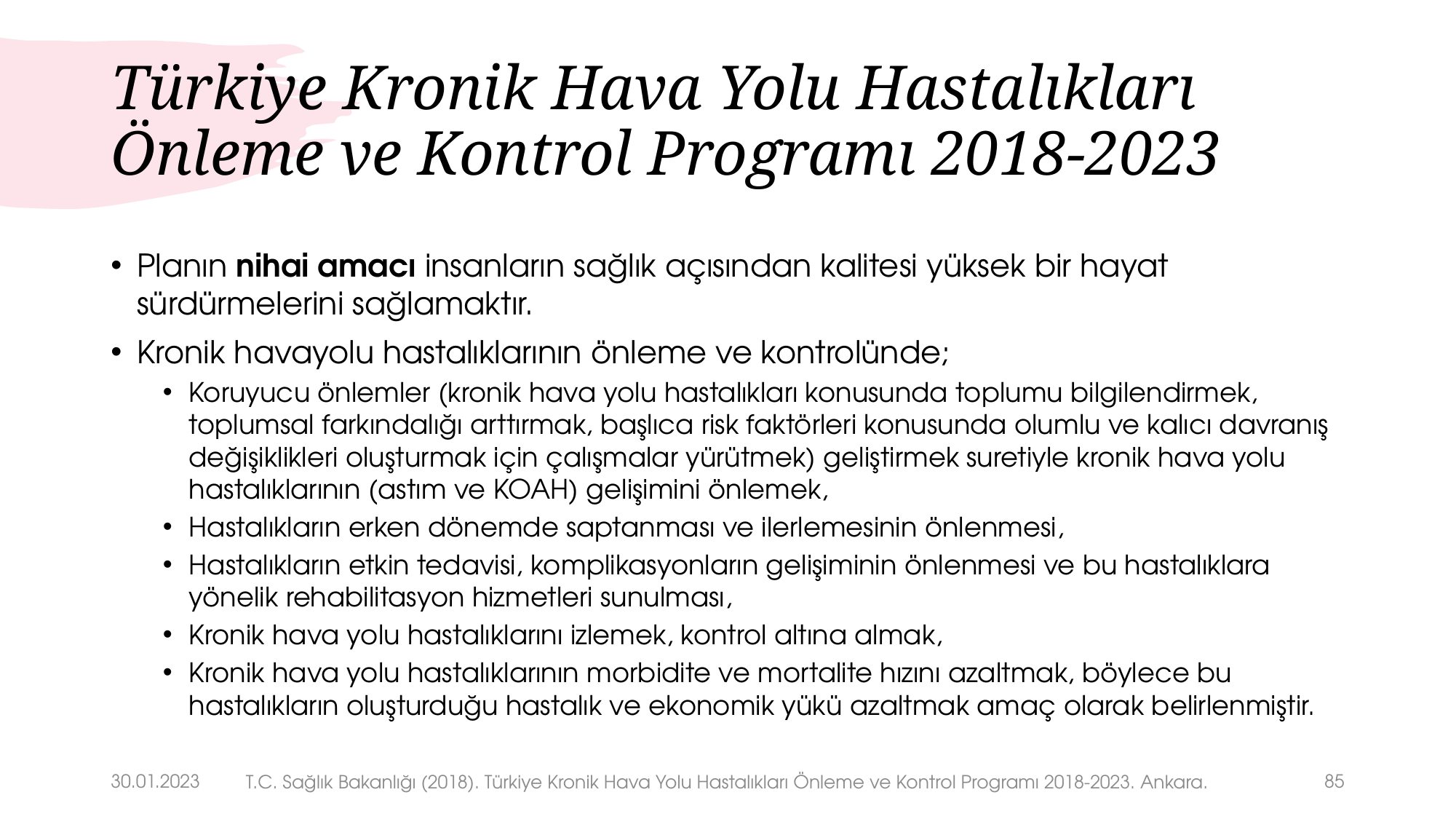

# Türkiye Kronik Hava Yolu Hastalıkları Önleme ve Kontrol Programı 2018-2023
Planın nihai amacı insanların sağlık açısından kalitesi yüksek bir hayat sürdürmelerini sağlamaktır.
Kronik havayolu hastalıklarının önleme ve kontrolünde;
Koruyucu önlemler (kronik hava yolu hastalıkları konusunda toplumu bilgilendirmek, toplumsal farkındalığı arttırmak, başlıca risk faktörleri konusunda olumlu ve kalıcı davranış değişiklikleri oluşturmak için çalışmalar yürütmek) geliştirmek suretiyle kronik hava yolu hastalıklarının (astım ve KOAH) gelişimini önlemek,
Hastalıkların erken dönemde saptanması ve ilerlemesinin önlenmesi,
Hastalıkların etkin tedavisi, komplikasyonların gelişiminin önlenmesi ve bu hastalıklara yönelik rehabilitasyon hizmetleri sunulması,
Kronik hava yolu hastalıklarını izlemek, kontrol altına almak,
Kronik hava yolu hastalıklarının morbidite ve mortalite hızını azaltmak, böylece bu hastalıkların oluşturduğu hastalık ve ekonomik yükü azaltmak amaç olarak belirlenmiştir.
30.01.2023
85
T.C. Sağlık Bakanlığı (2018). Türkiye Kronik Hava Yolu Hastalıkları Önleme ve Kontrol Programı 2018-2023. Ankara.